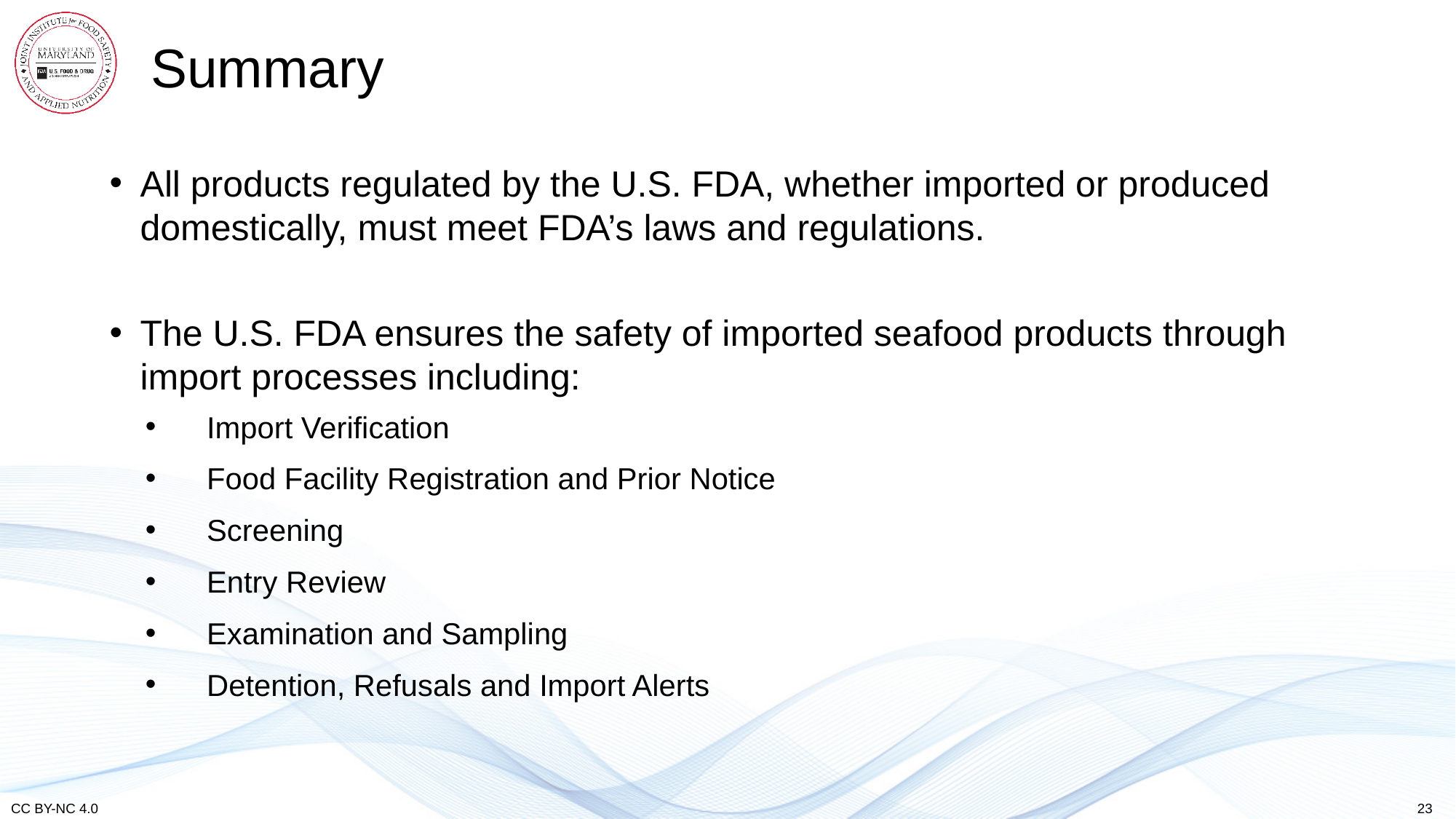

# Summary
All products regulated by the U.S. FDA, whether imported or produced domestically, must meet FDA’s laws and regulations.

The U.S. FDA ensures the safety of imported seafood products through import processes including:
Import Verification
Food Facility Registration and Prior Notice
Screening
Entry Review
Examination and Sampling
Detention, Refusals and Import Alerts
23